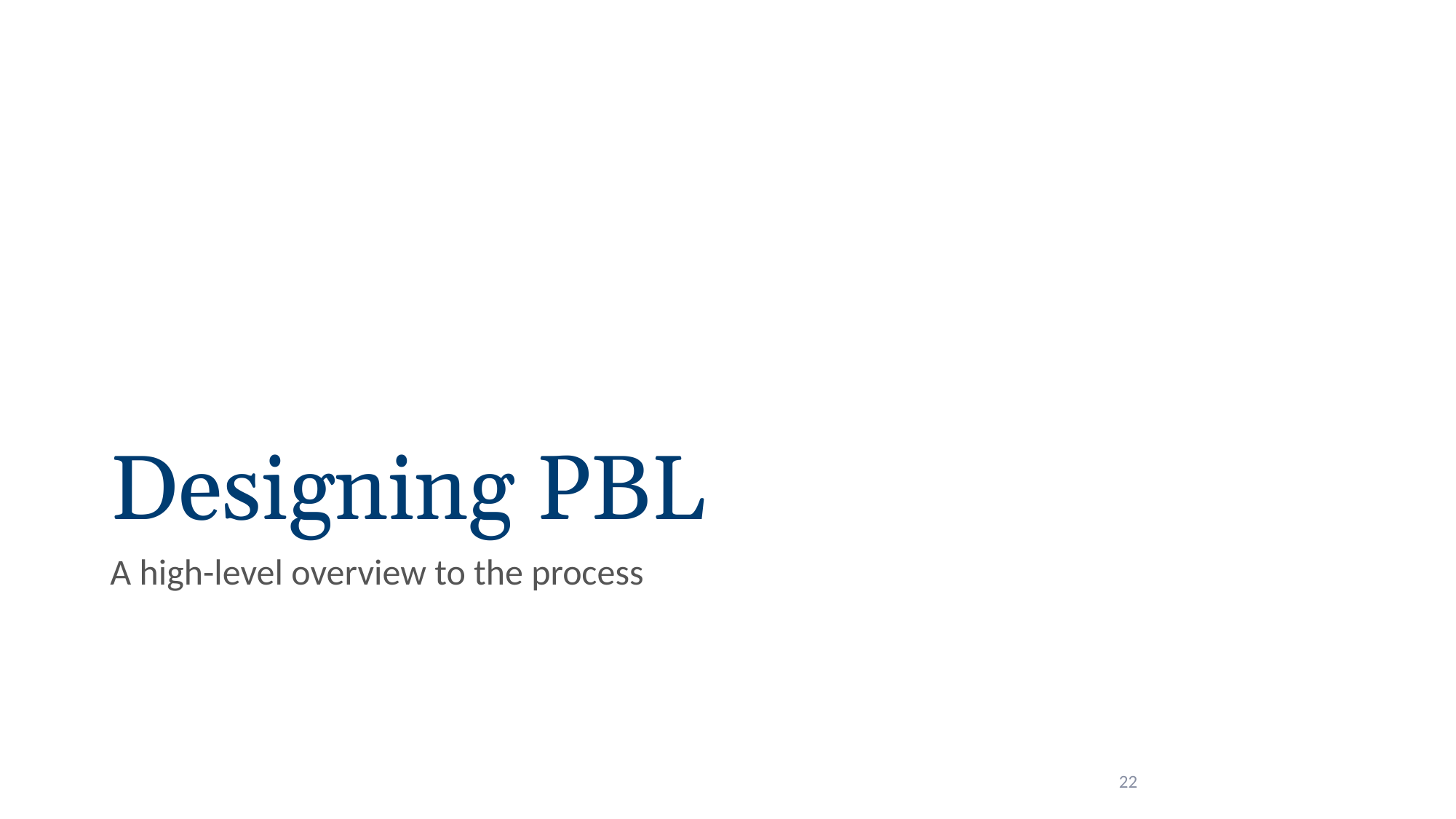

# Designing PBL
A high-level overview to the process
22